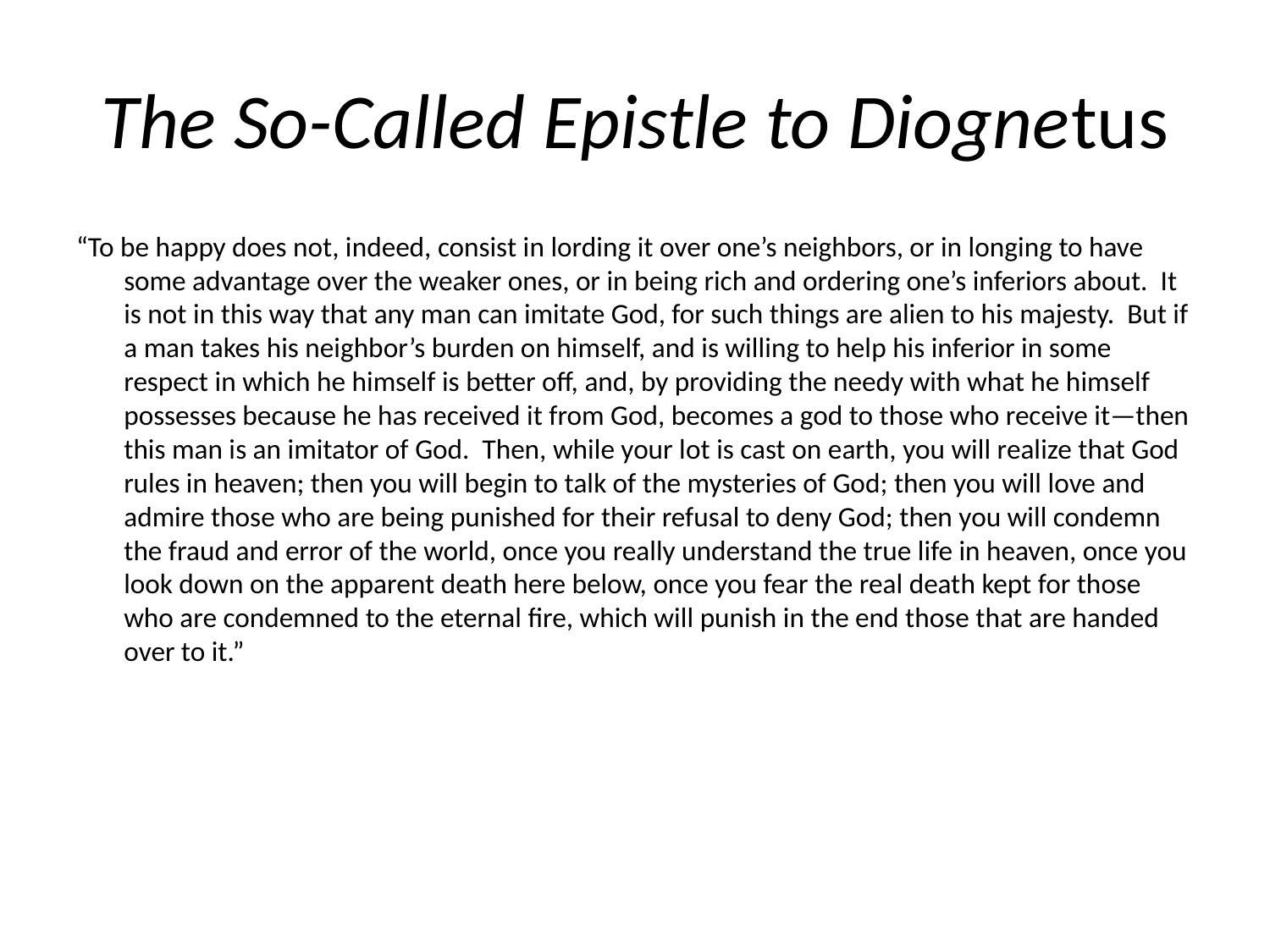

# The So-Called Epistle to Diognetus
“To be happy does not, indeed, consist in lording it over one’s neighbors, or in longing to have some advantage over the weaker ones, or in being rich and ordering one’s inferiors about.  It is not in this way that any man can imitate God, for such things are alien to his majesty.  But if a man takes his neighbor’s burden on himself, and is willing to help his inferior in some respect in which he himself is better off, and, by providing the needy with what he himself possesses because he has received it from God, becomes a god to those who receive it—then this man is an imitator of God.  Then, while your lot is cast on earth, you will realize that God rules in heaven; then you will begin to talk of the mysteries of God; then you will love and admire those who are being punished for their refusal to deny God; then you will condemn the fraud and error of the world, once you really understand the true life in heaven, once you look down on the apparent death here below, once you fear the real death kept for those who are condemned to the eternal fire, which will punish in the end those that are handed over to it.”